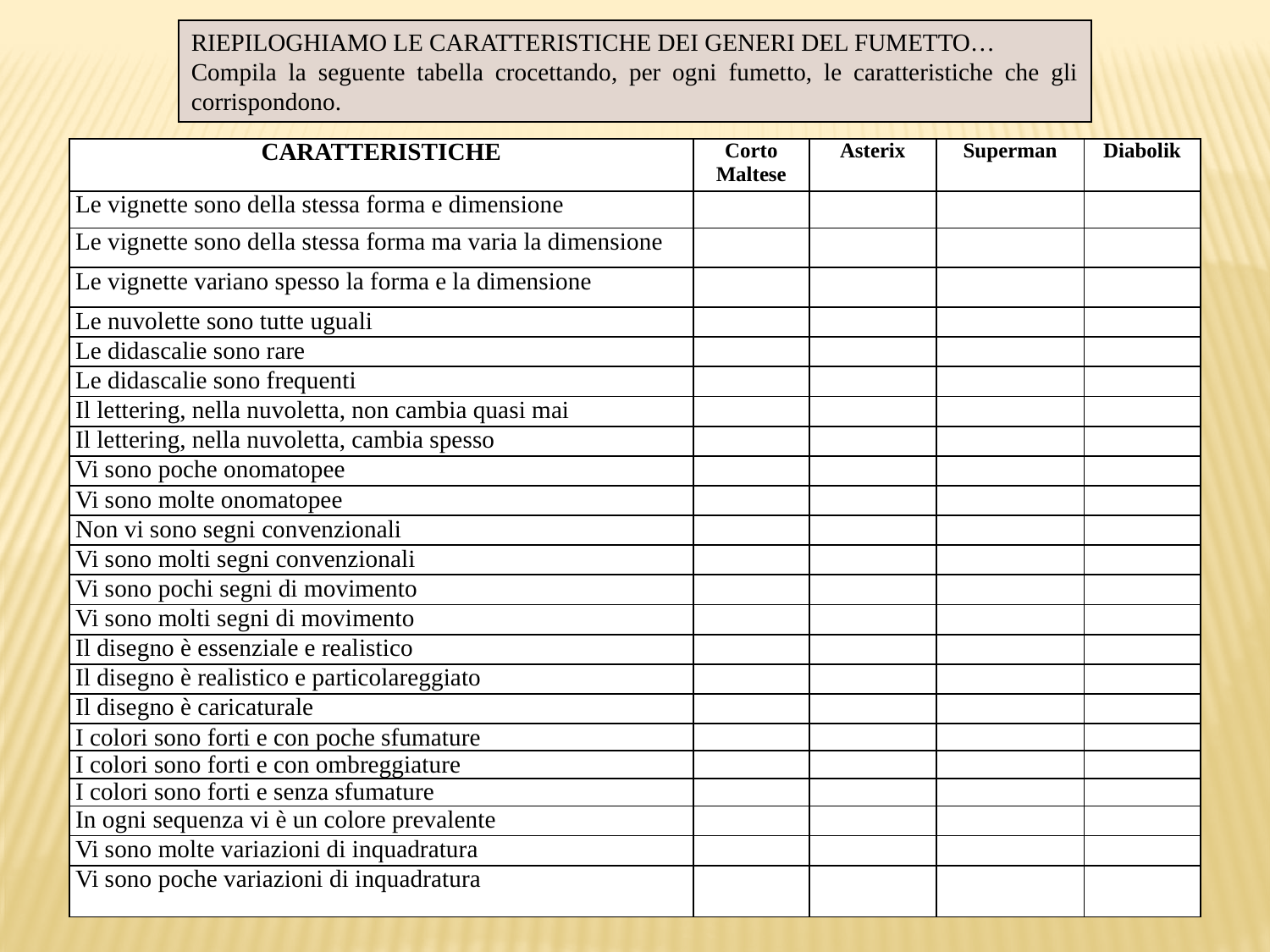

RIEPILOGHIAMO LE CARATTERISTICHE DEI GENERI DEL FUMETTO…
Compila la seguente tabella crocettando, per ogni fumetto, le caratteristiche che gli corrispondono.
| CARATTERISTICHE | Corto Maltese | Asterix | Superman | Diabolik |
| --- | --- | --- | --- | --- |
| Le vignette sono della stessa forma e dimensione |  |  |  |  |
| Le vignette sono della stessa forma ma varia la dimensione |  |  |  |  |
| Le vignette variano spesso la forma e la dimensione |  |  |  |  |
| Le nuvolette sono tutte uguali |  |  |  |  |
| Le didascalie sono rare |  |  |  |  |
| Le didascalie sono frequenti |  |  |  |  |
| Il lettering, nella nuvoletta, non cambia quasi mai |  |  |  |  |
| Il lettering, nella nuvoletta, cambia spesso |  |  |  |  |
| Vi sono poche onomatopee |  |  |  |  |
| Vi sono molte onomatopee |  |  |  |  |
| Non vi sono segni convenzionali |  |  |  |  |
| Vi sono molti segni convenzionali |  |  |  |  |
| Vi sono pochi segni di movimento |  |  |  |  |
| Vi sono molti segni di movimento |  |  |  |  |
| Il disegno è essenziale e realistico |  |  |  |  |
| Il disegno è realistico e particolareggiato |  |  |  |  |
| Il disegno è caricaturale |  |  |  |  |
| I colori sono forti e con poche sfumature |  |  |  |  |
| I colori sono forti e con ombreggiature |  |  |  |  |
| I colori sono forti e senza sfumature |  |  |  |  |
| In ogni sequenza vi è un colore prevalente |  |  |  |  |
| Vi sono molte variazioni di inquadratura |  |  |  |  |
| Vi sono poche variazioni di inquadratura |  |  |  |  |